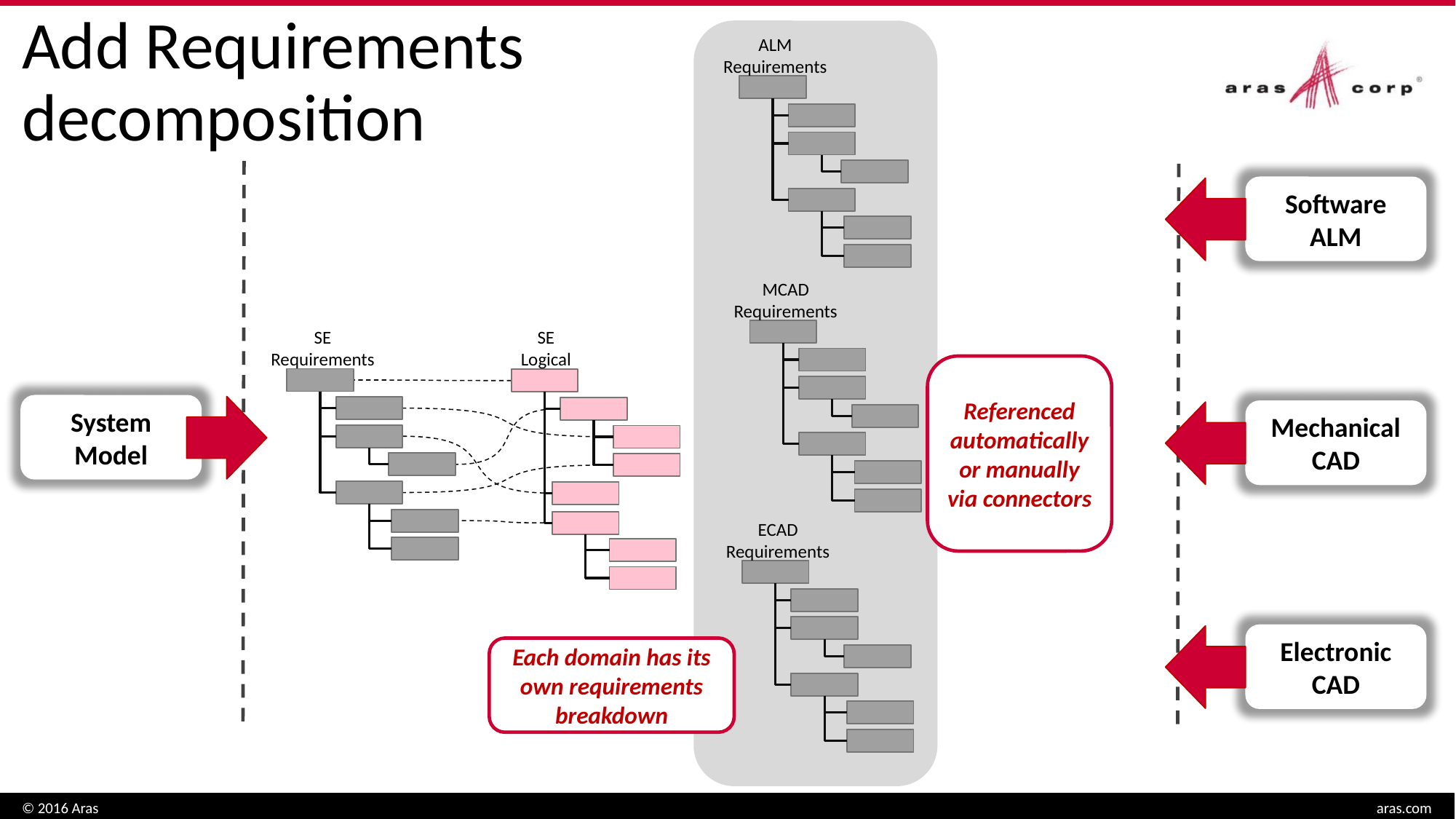

# Add Requirements decomposition

ALM Requirements

Software ALM

MCAD Requirements

SE Requirements

SE
Logical

Referenced automatically
or manually via connectors
System Model

Mechanical CAD

ECAD Requirements

Electronic CAD

Each domain has its own requirements breakdown
© 2016 Aras
aras.com